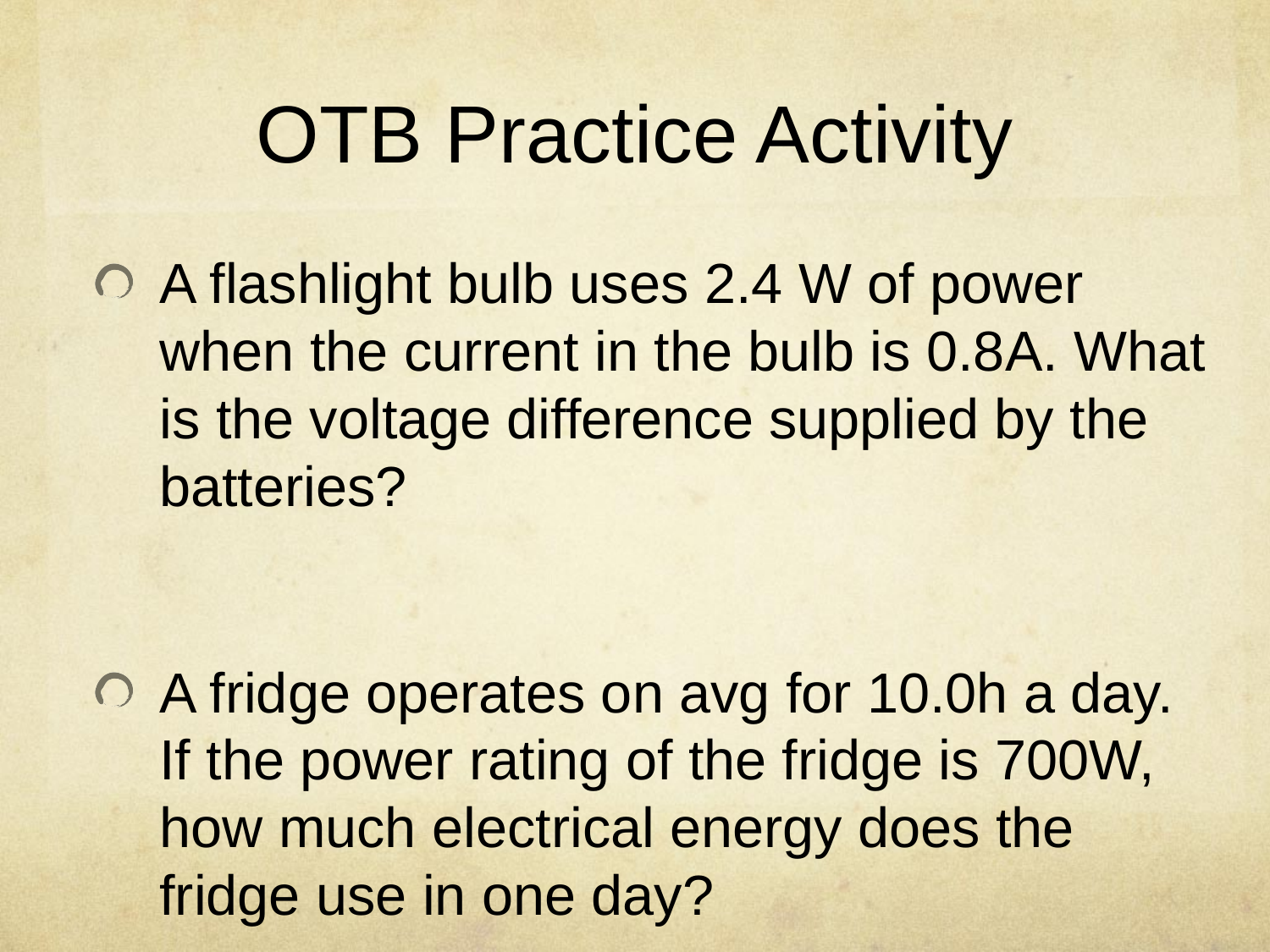

# OTB Practice Activity
A flashlight bulb uses 2.4 W of power when the current in the bulb is 0.8A. What is the voltage difference supplied by the batteries?

A fridge operates on avg for 10.0h a day. If the power rating of the fridge is 700W, how much electrical energy does the fridge use in one day?